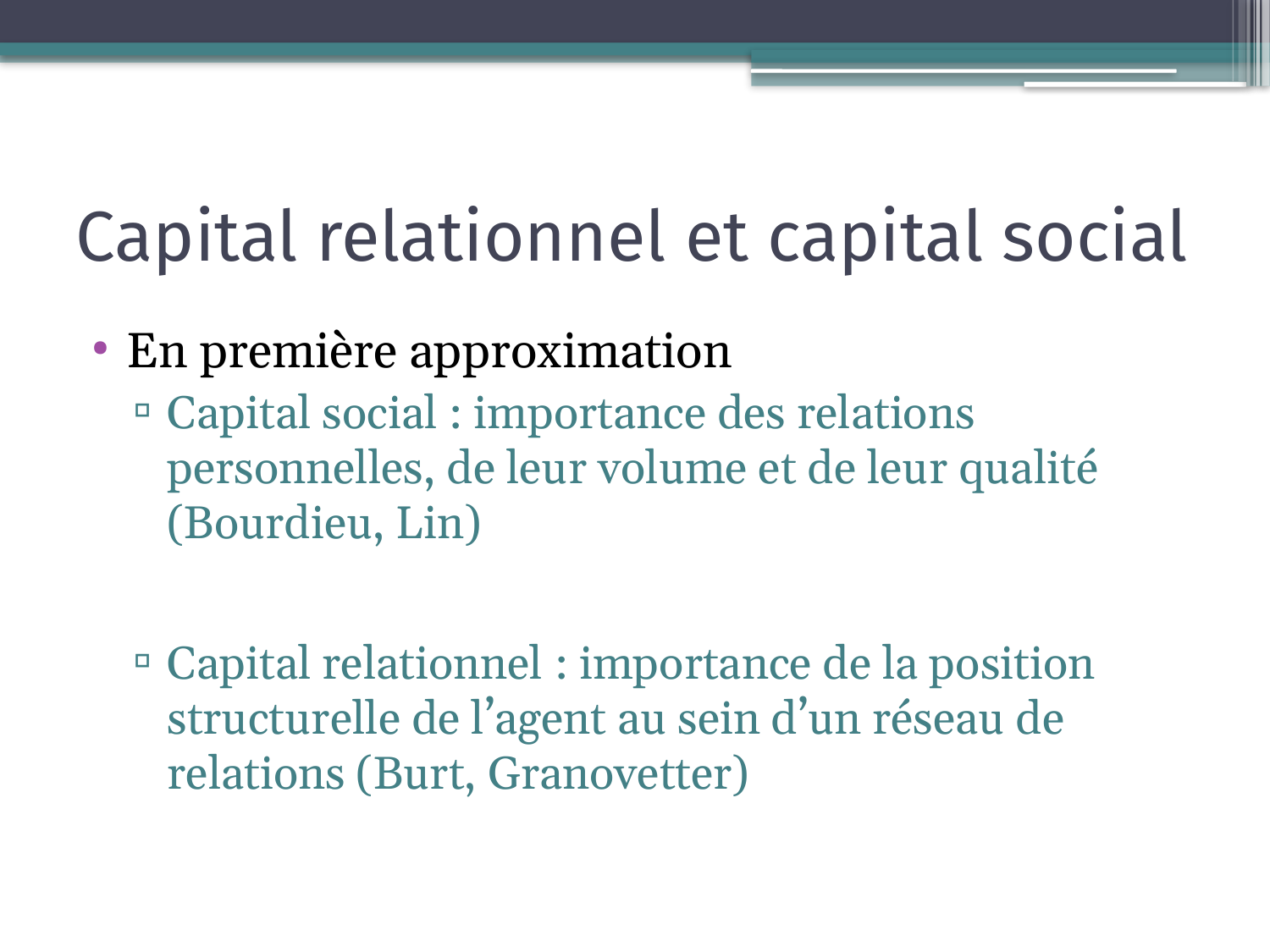

# Capital relationnel et capital social
En première approximation
Capital social : importance des relations personnelles, de leur volume et de leur qualité (Bourdieu, Lin)

Capital relationnel : importance de la position structurelle de l’agent au sein d’un réseau de relations (Burt, Granovetter)